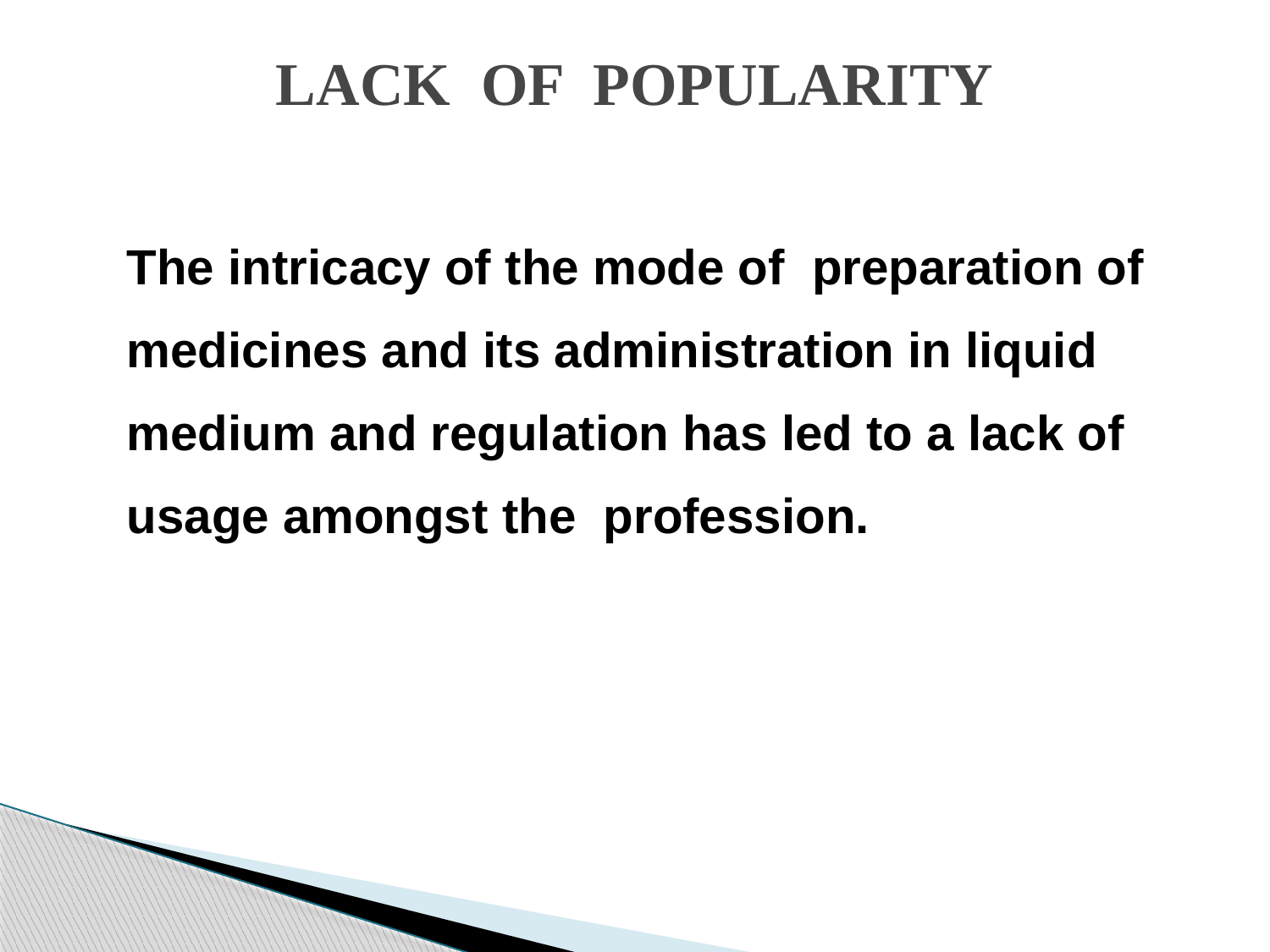

# LACK  OF  POPULARITY
The intricacy of the mode of  preparation of medicines and its administration in liquid medium and regulation has led to a lack of usage amongst the  profession.